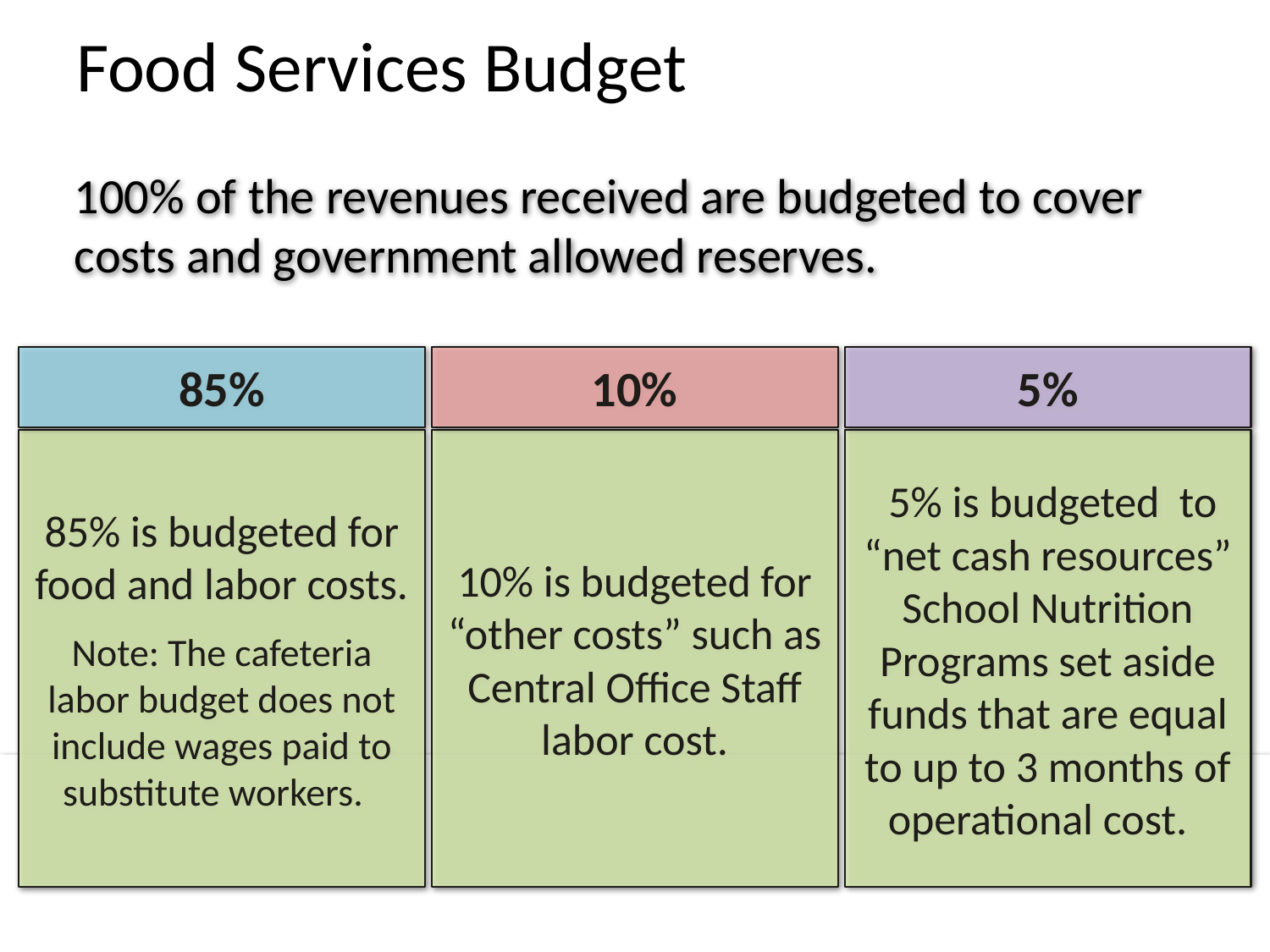

Food Services Budget
100% of the revenues received are budgeted to cover costs and government allowed reserves.

10%
85%
5%
 5% is budgeted  to “net cash resources”
School Nutrition Programs set aside funds that are equal to up to 3 months of operational cost.
85% is budgeted for food and labor costs.

Note: The cafeteria labor budget does not include wages paid to substitute workers.
10% is budgeted for “other costs” such as Central Office Staff labor cost.